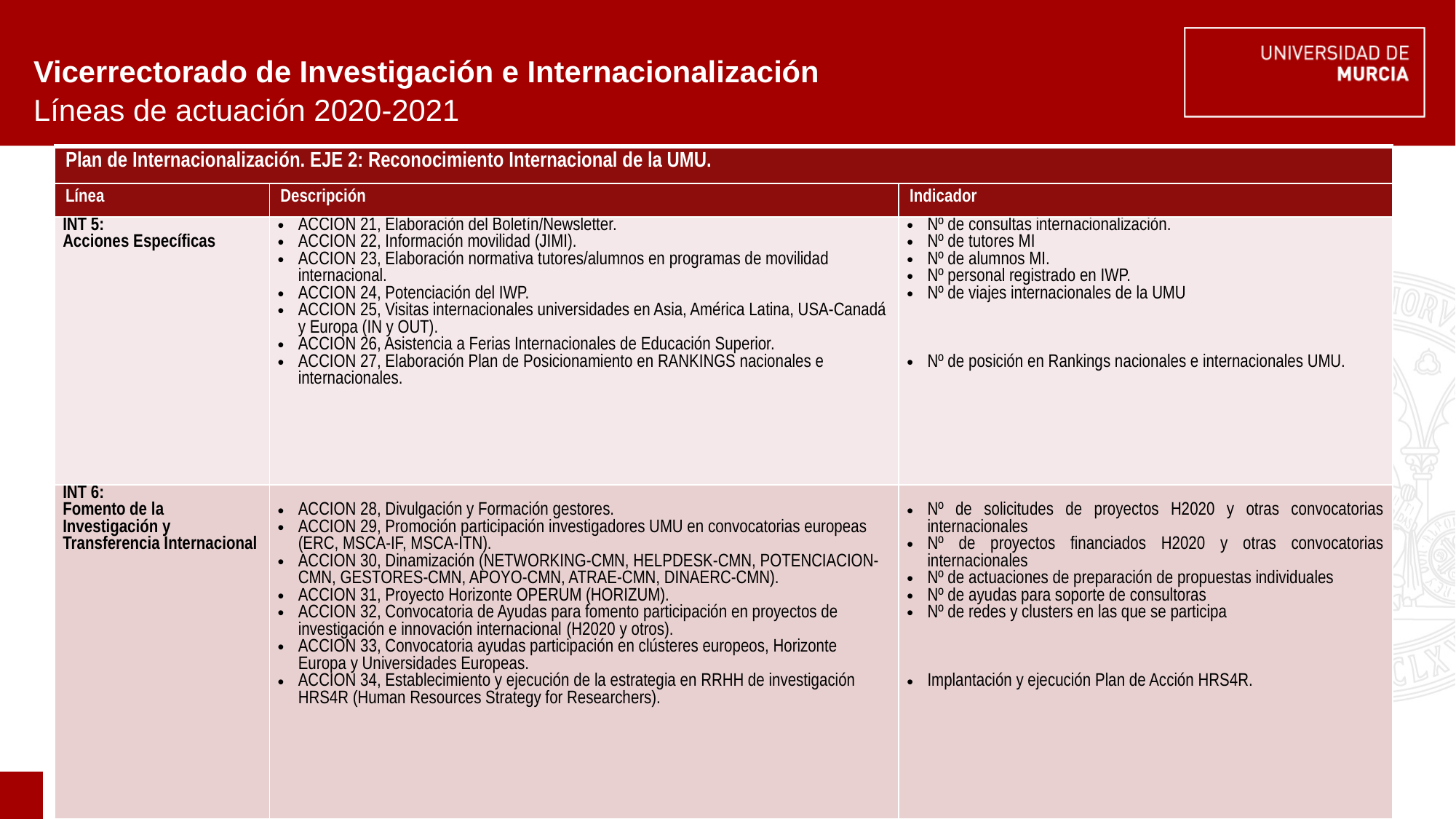

# Vicerrectorado de Investigación e Internacionalización
Líneas de actuación 2020-2021
| Plan de Internacionalización. EJE 2: Reconocimiento Internacional de la UMU. |  |  |
| --- | --- | --- |
| Línea | Descripción | Indicador |
| INT 5: Acciones Específicas | ACCION 21, Elaboración del Boletín/Newsletter. ACCION 22, Información movilidad (JIMI). ACCION 23, Elaboración normativa tutores/alumnos en programas de movilidad internacional. ACCION 24, Potenciación del IWP. ACCION 25, Visitas internacionales universidades en Asia, América Latina, USA-Canadá y Europa (IN y OUT). ACCION 26, Asistencia a Ferias Internacionales de Educación Superior. ACCION 27, Elaboración Plan de Posicionamiento en RANKINGS nacionales e internacionales. | Nº de consultas internacionalización. Nº de tutores MI Nº de alumnos MI. Nº personal registrado en IWP. Nº de viajes internacionales de la UMU Nº de posición en Rankings nacionales e internacionales UMU. |
| INT 6: Fomento de la Investigación y Transferencia Internacional | ACCION 28, Divulgación y Formación gestores. ACCION 29, Promoción participación investigadores UMU en convocatorias europeas (ERC, MSCA-IF, MSCA-ITN). ACCION 30, Dinamización (NETWORKING-CMN, HELPDESK-CMN, POTENCIACION-CMN, GESTORES-CMN, APOYO-CMN, ATRAE-CMN, DINAERC-CMN). ACCION 31, Proyecto Horizonte OPERUM (HORIZUM). ACCION 32, Convocatoria de Ayudas para fomento participación en proyectos de investigación e innovación internacional (H2020 y otros). ACCION 33, Convocatoria ayudas participación en clústeres europeos, Horizonte Europa y Universidades Europeas. ACCION 34, Establecimiento y ejecución de la estrategia en RRHH de investigación HRS4R (Human Resources Strategy for Researchers). | Nº de solicitudes de proyectos H2020 y otras convocatorias internacionales Nº de proyectos financiados H2020 y otras convocatorias internacionales Nº de actuaciones de preparación de propuestas individuales Nº de ayudas para soporte de consultoras Nº de redes y clusters en las que se participa Implantación y ejecución Plan de Acción HRS4R. |